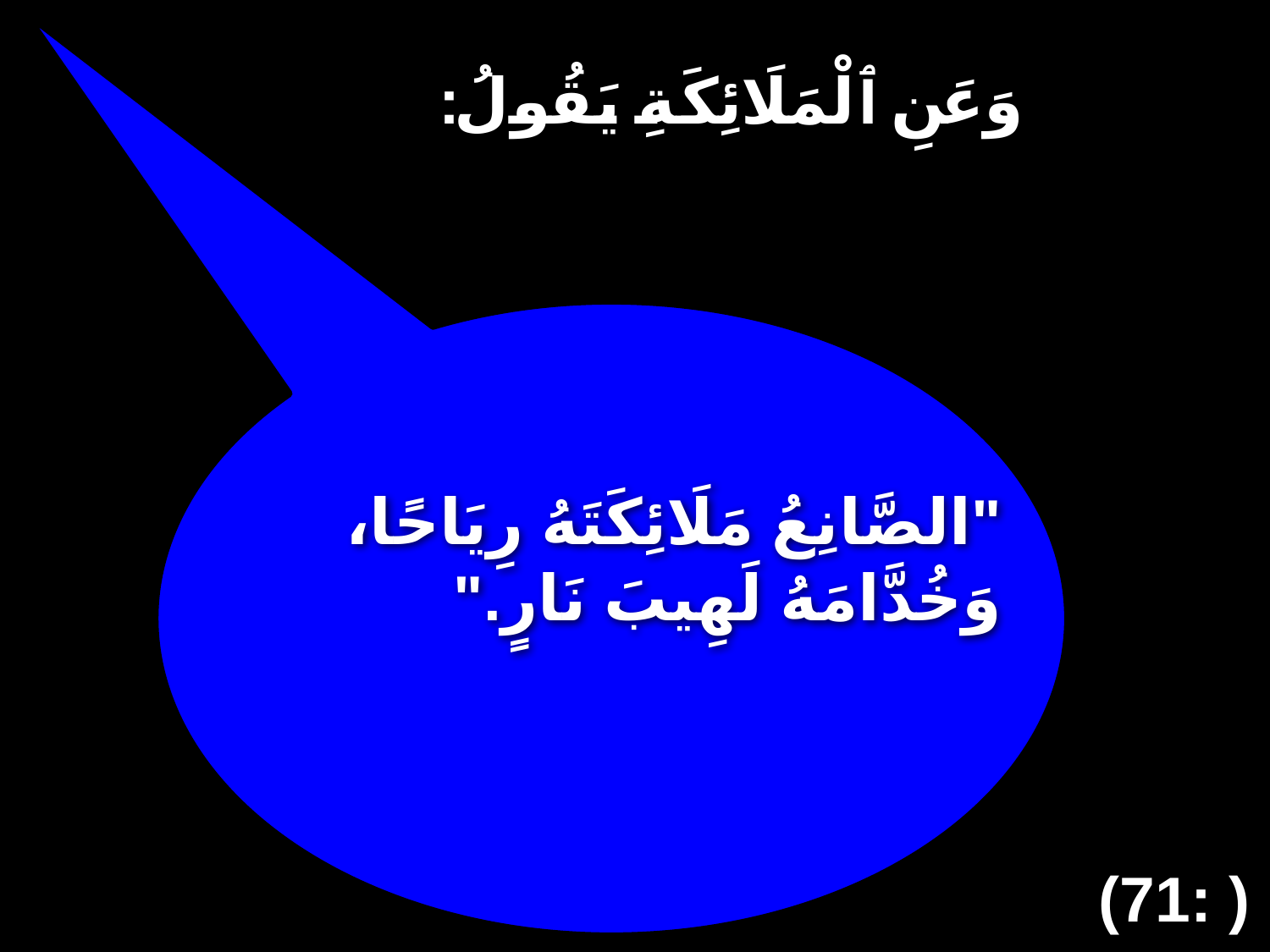

# وَعَنِ ٱلْمَلَائِكَةِ يَقُولُ:

"الصَّانِعُ مَلَائِكَتَهُ رِيَاحًا، وَخُدَّامَهُ لَهِيبَ نَارٍ."
(71: )